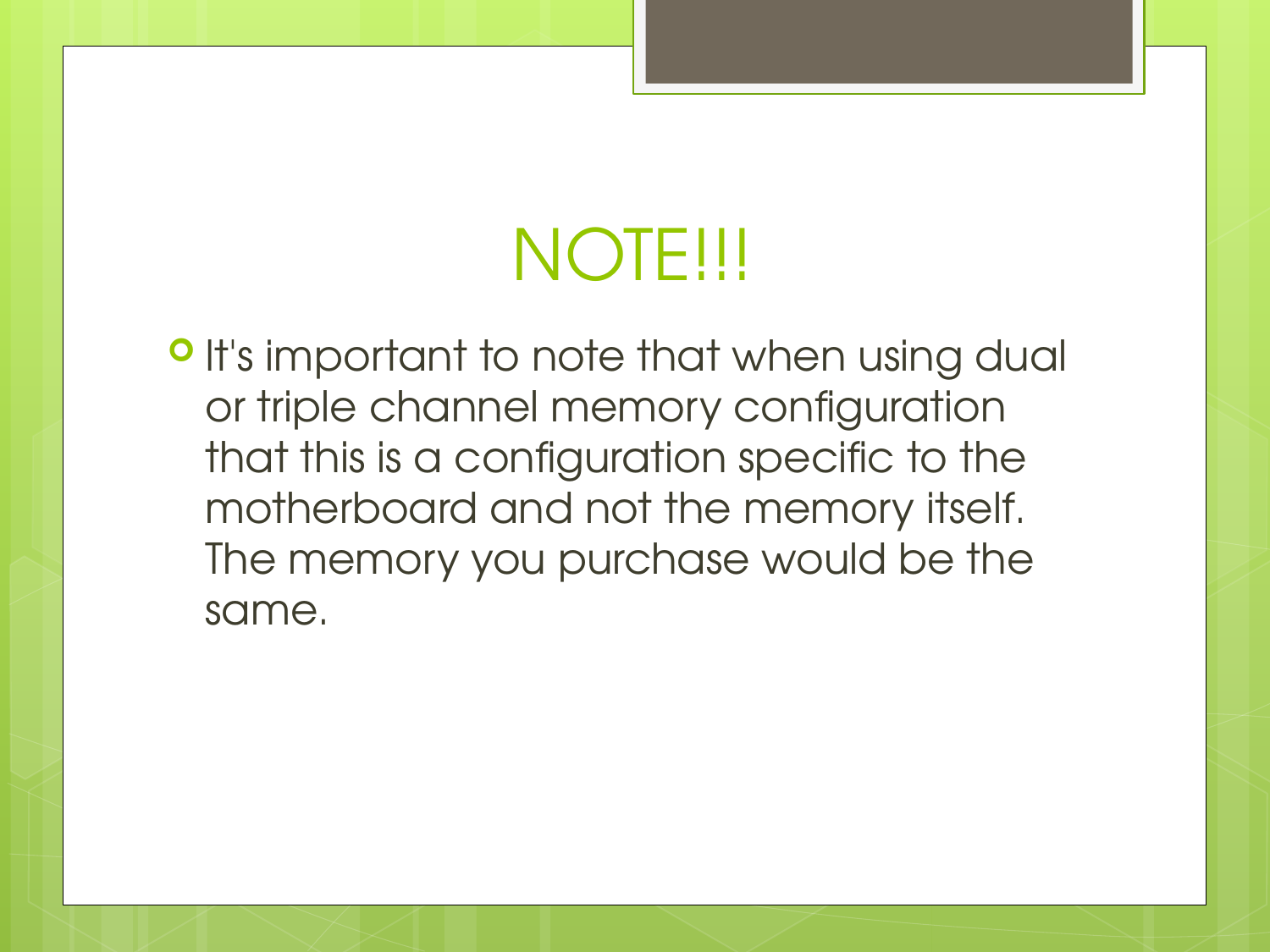

# NOTE!!!
It's important to note that when using dual or triple channel memory configuration that this is a configuration specific to the motherboard and not the memory itself. The memory you purchase would be the same.